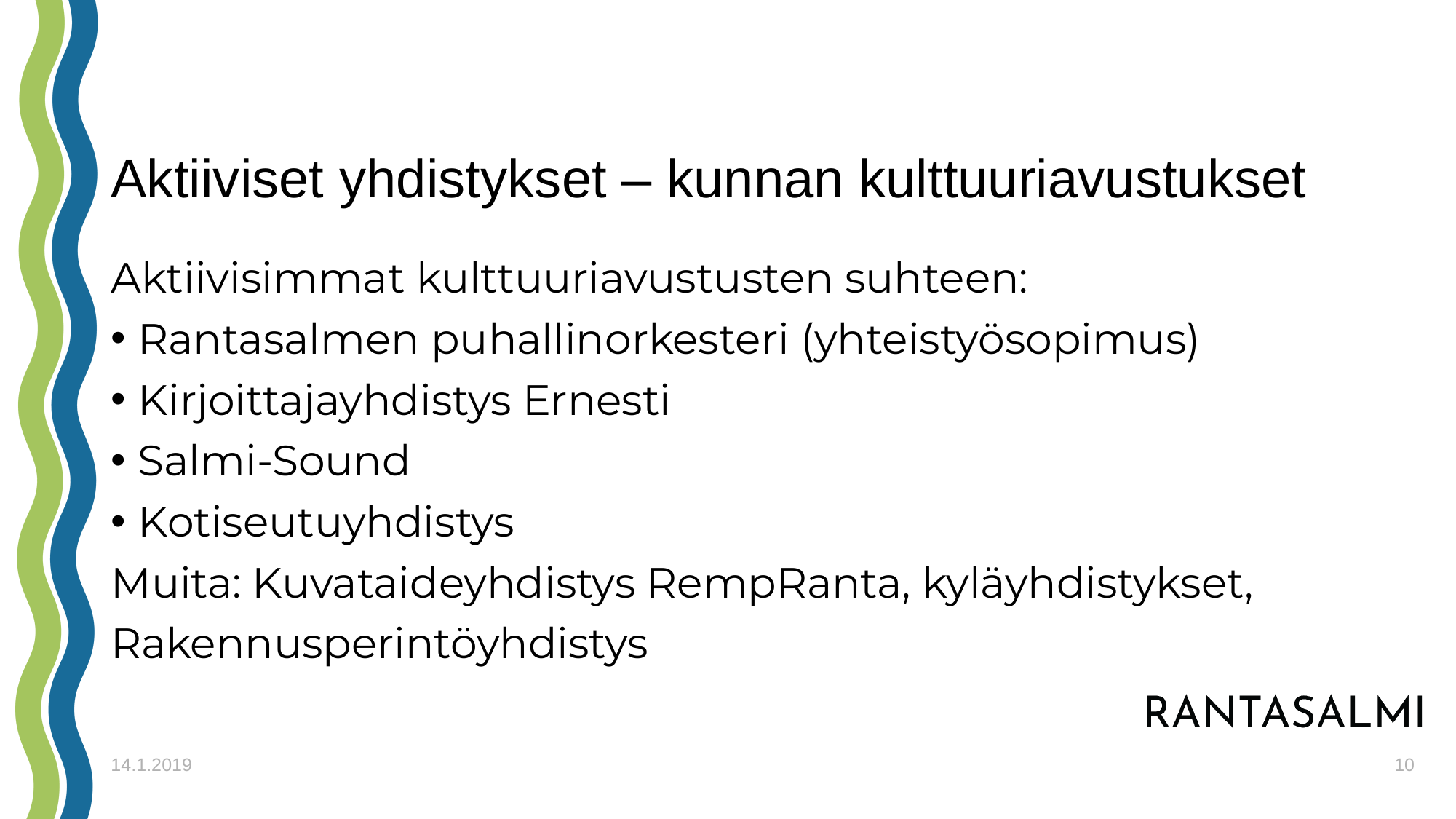

# Aktiiviset yhdistykset – kunnan kulttuuriavustukset
Aktiivisimmat kulttuuriavustusten suhteen:
Rantasalmen puhallinorkesteri (yhteistyösopimus)
Kirjoittajayhdistys Ernesti
Salmi-Sound
Kotiseutuyhdistys
Muita: Kuvataideyhdistys RempRanta, kyläyhdistykset,
Rakennusperintöyhdistys

10
14.1.2019